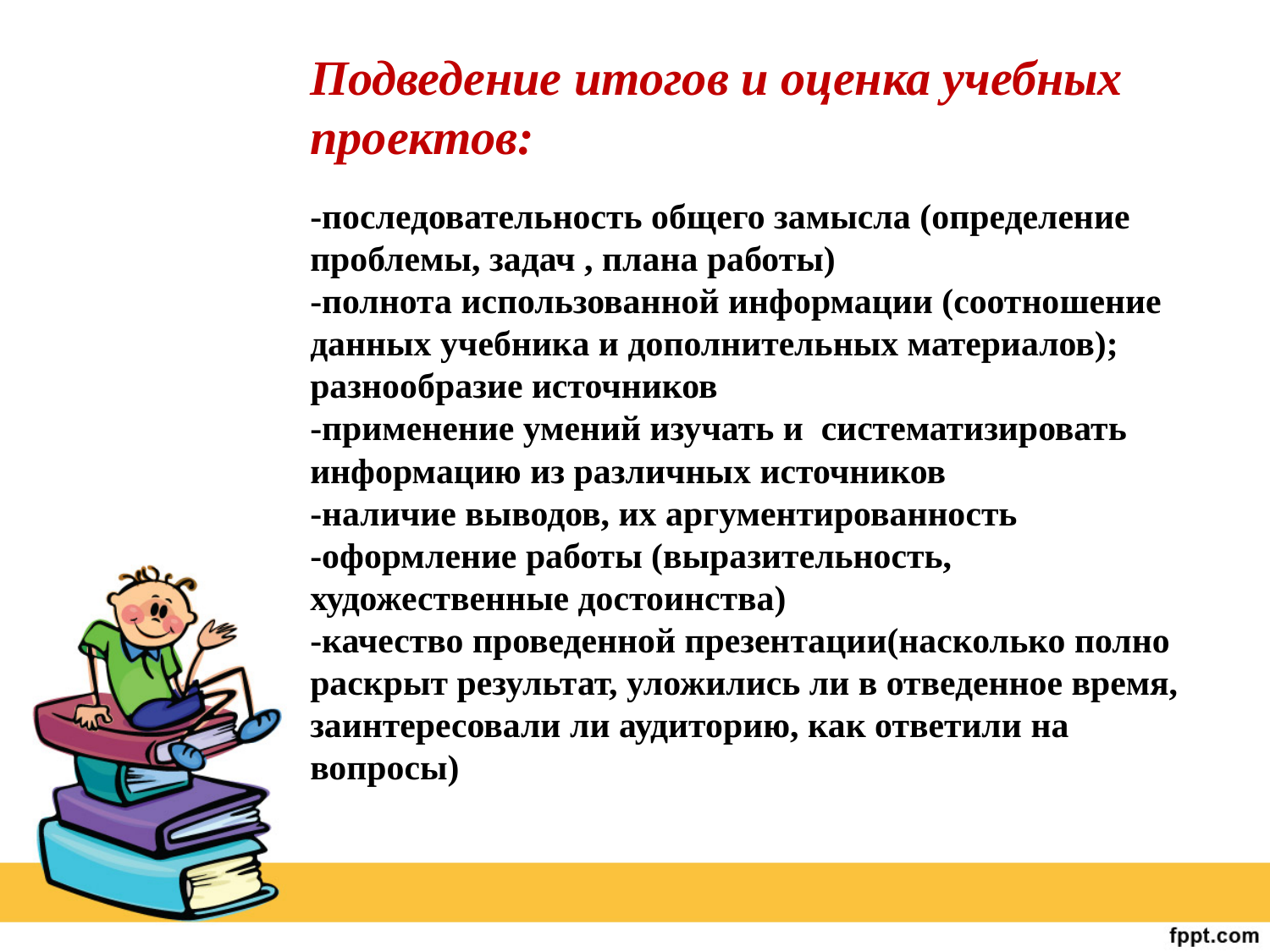

Подведение итогов и оценка учебных проектов:
-последовательность общего замысла (определение проблемы, задач , плана работы)
-полнота использованной информации (соотношение данных учебника и дополнительных материалов); разнообразие источников
-применение умений изучать и  систематизировать информацию из различных источников
-наличие выводов, их аргументированность
-оформление работы (выразительность, художественные достоинства)
-качество проведенной презентации(насколько полно раскрыт результат, уложились ли в отведенное время, заинтересовали ли аудиторию, как ответили на вопросы)